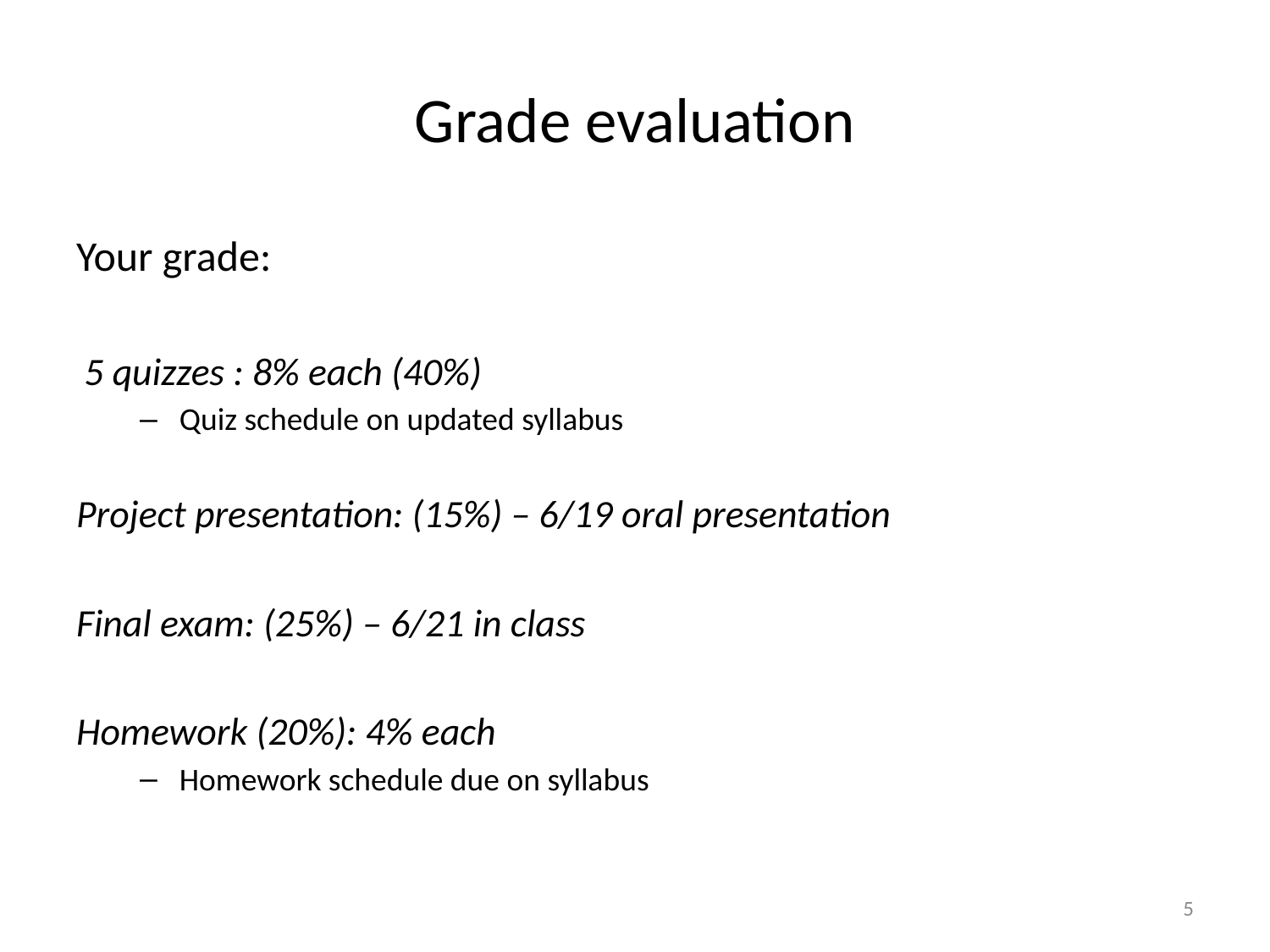

# Grade evaluation
Your grade:

5 quizzes : 8% each (40%)
Quiz schedule on updated syllabus

Project presentation: (15%) – 6/19 oral presentation

Final exam: (25%) – 6/21 in class

Homework (20%): 4% each
Homework schedule due on syllabus

5